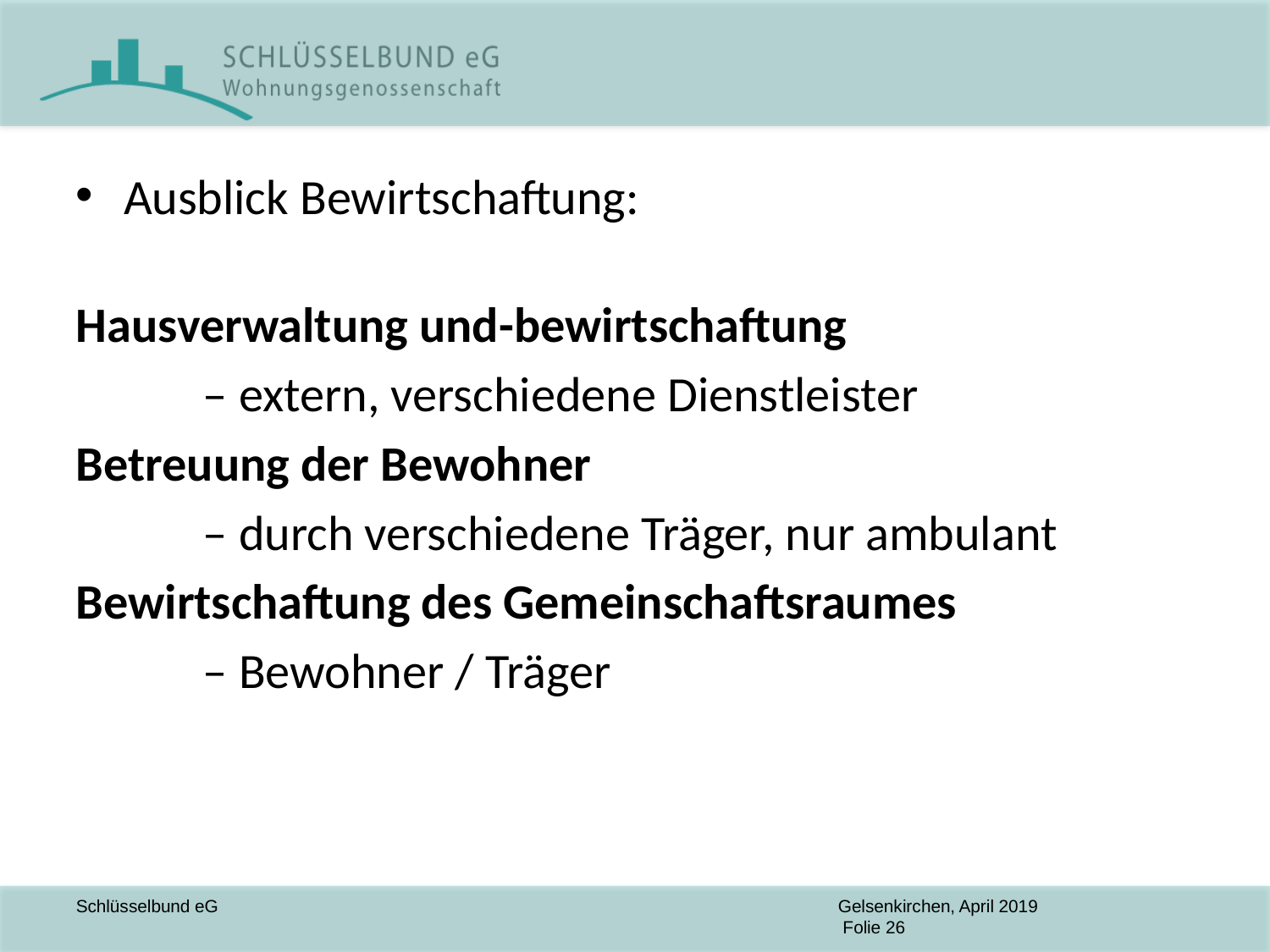

Ausblick Bewirtschaftung:
Hausverwaltung und-bewirtschaftung
	– extern, verschiedene Dienstleister
Betreuung der Bewohner
	– durch verschiedene Träger, nur ambulant
Bewirtschaftung des Gemeinschaftsraumes
	– Bewohner / Träger